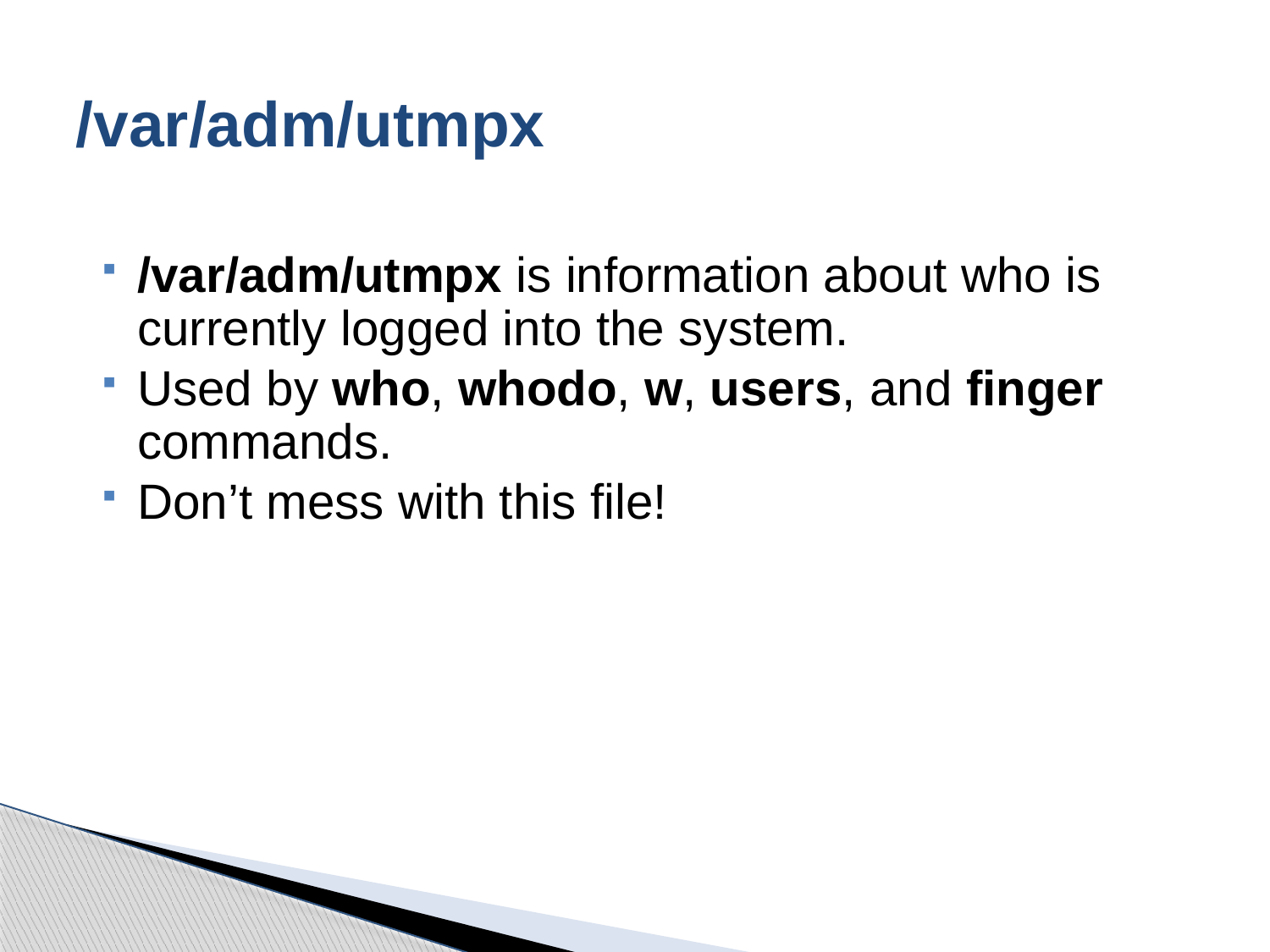

# /var/adm/utmpx
/var/adm/utmpx is information about who is currently logged into the system.
Used by who, whodo, w, users, and finger commands.
Don’t mess with this file!